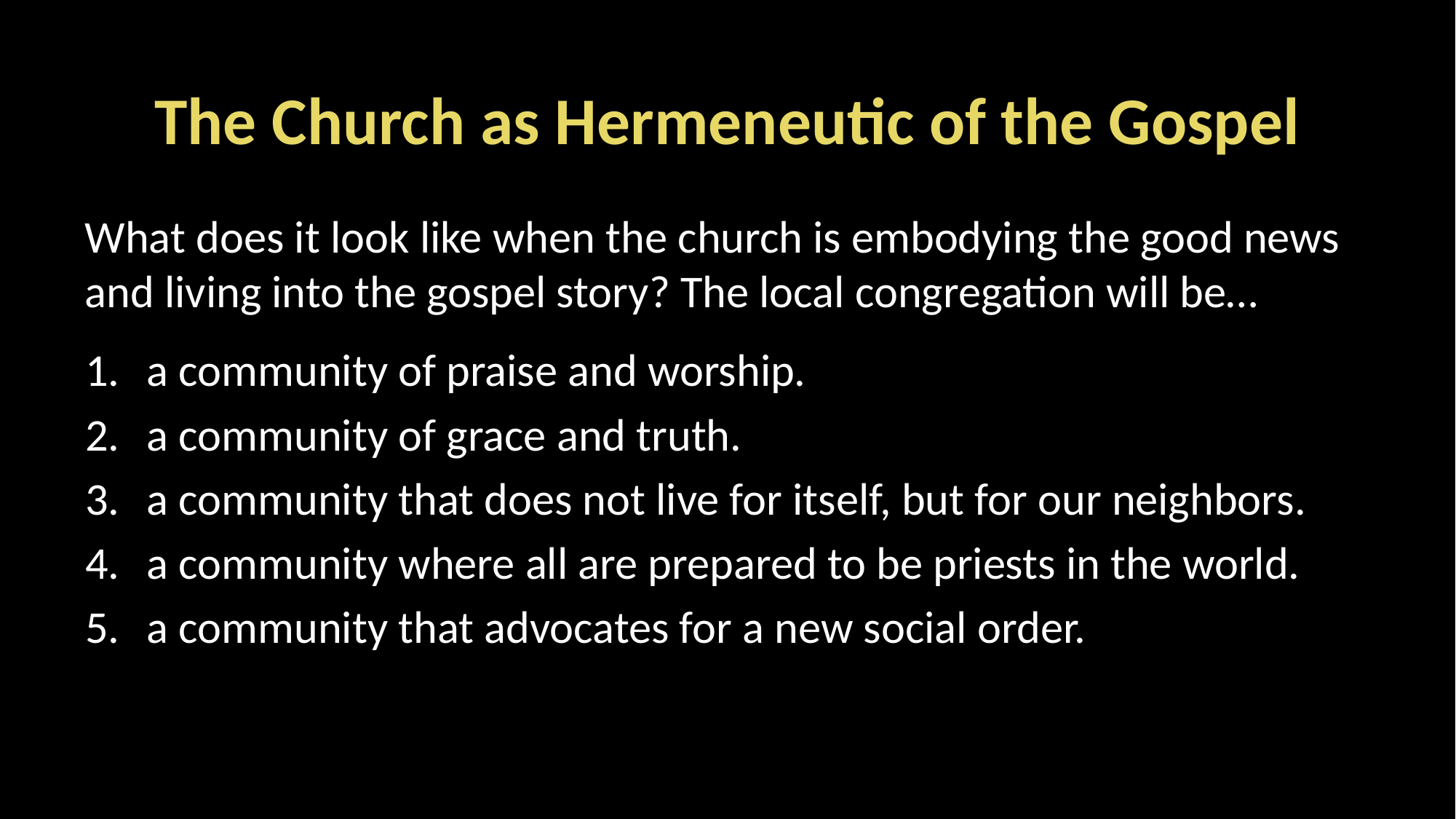

# The Church as Hermeneutic of the Gospel
What does it look like when the church is embodying the good news and living into the gospel story? The local congregation will be…
a community of praise and worship.
a community of grace and truth.
a community that does not live for itself, but for our neighbors.
a community where all are prepared to be priests in the world.
a community that advocates for a new social order.